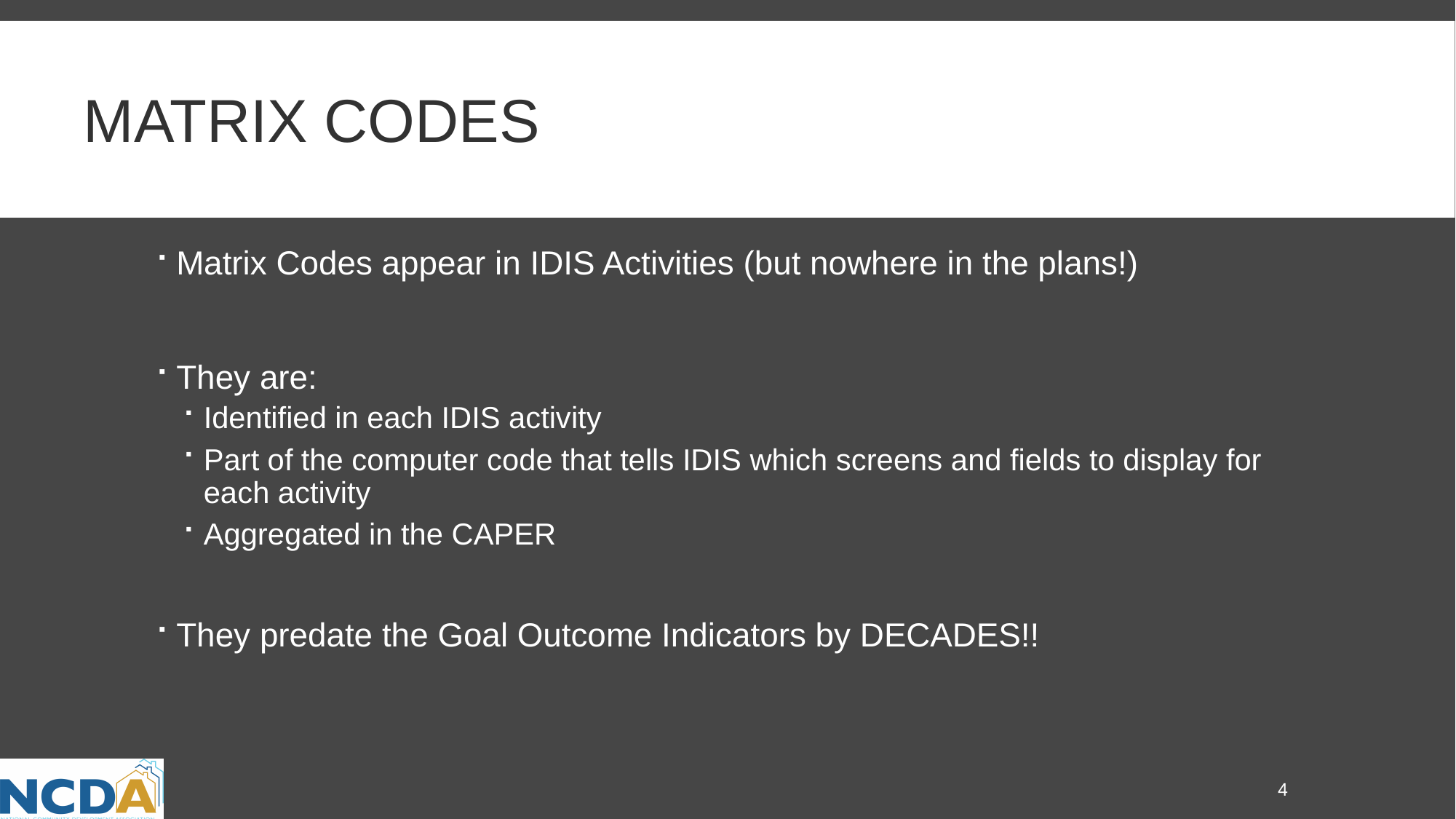

# Matrix Codes
Matrix Codes appear in IDIS Activities (but nowhere in the plans!)

They are:
Identified in each IDIS activity
Part of the computer code that tells IDIS which screens and fields to display for each activity
Aggregated in the CAPER

They predate the Goal Outcome Indicators by DECADES!!
4